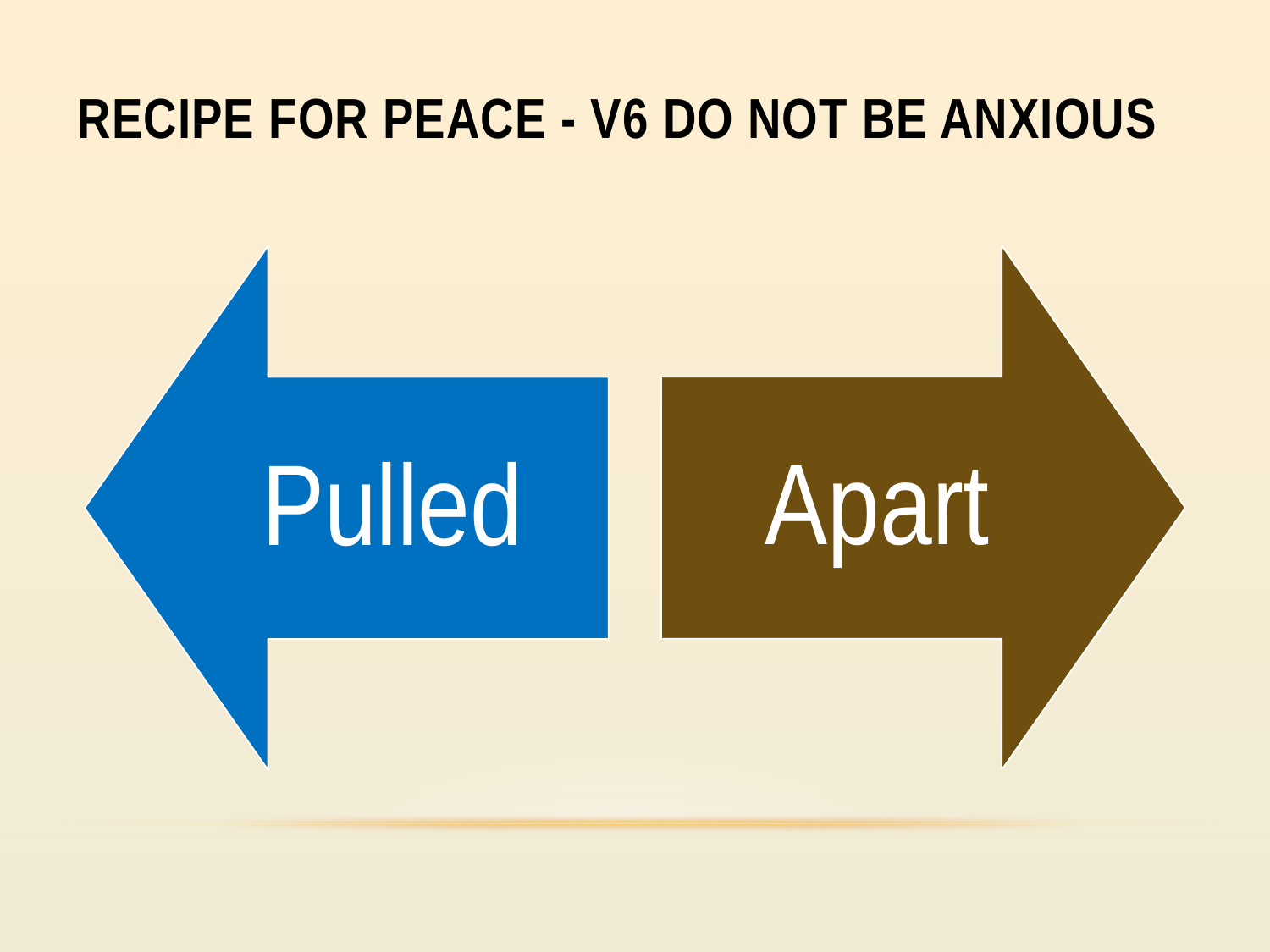

# Recipe for peace - V6 do not be anxious
Pulled
Apart